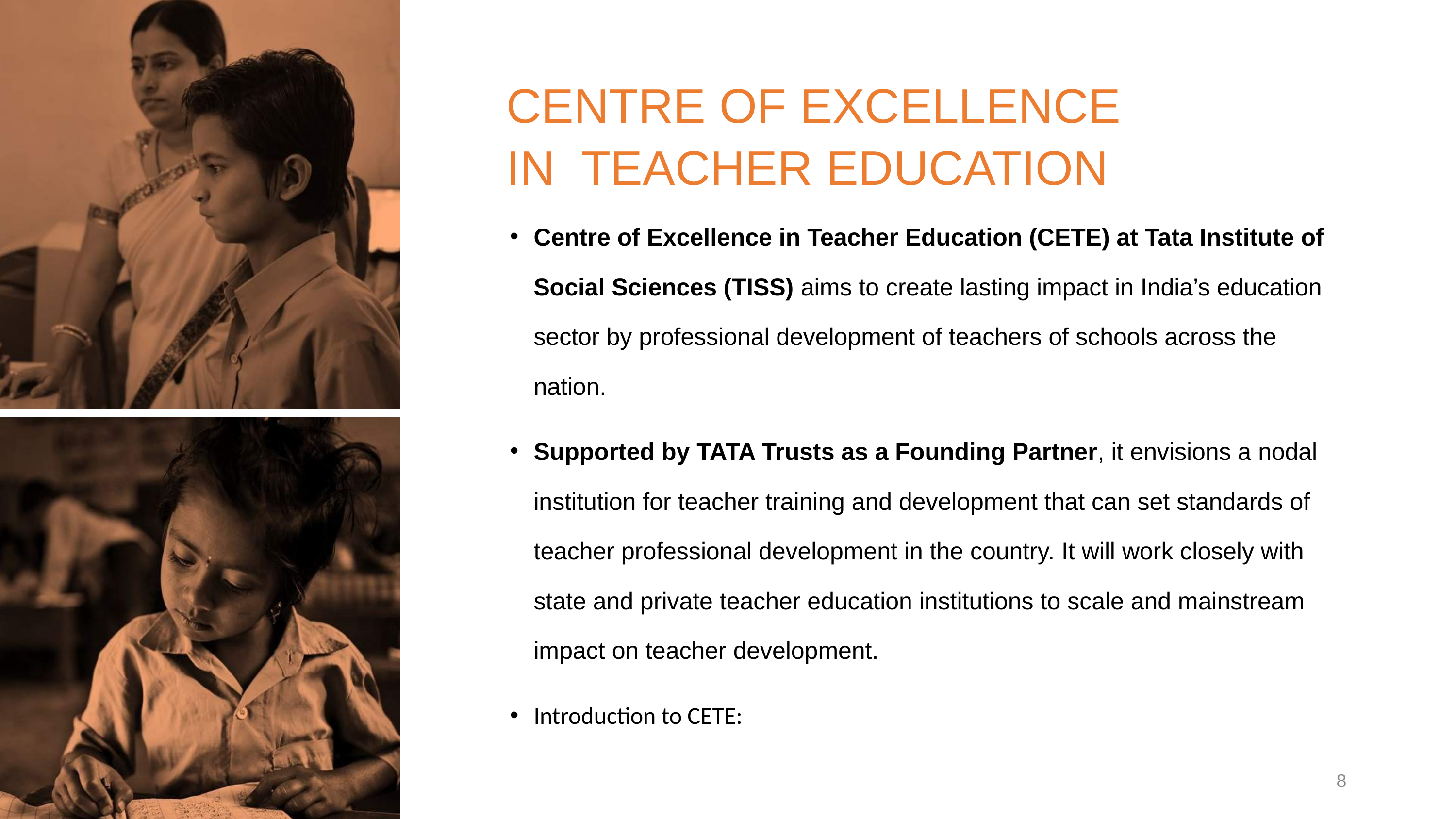

# CENTRE OF EXCELLENCE IN  TEACHER EDUCATION
Centre of Excellence in Teacher Education (CETE) at Tata Institute of
Social Sciences (TISS) aims to create lasting impact in India’s education  sector by professional development of teachers of schools across the  nation.
Supported by TATA Trusts as a Founding Partner, it envisions a nodal  institution for teacher training and development that can set standards of  teacher professional development in the country. It will work closely with  state and private teacher education institutions to scale and mainstream  impact on teacher development.
Introduction to CETE: hhttps://www.youtube.com/watch?v=UABm3RyVXYAttps://wwe.com/watch?v=UABm3RyVXYA

8